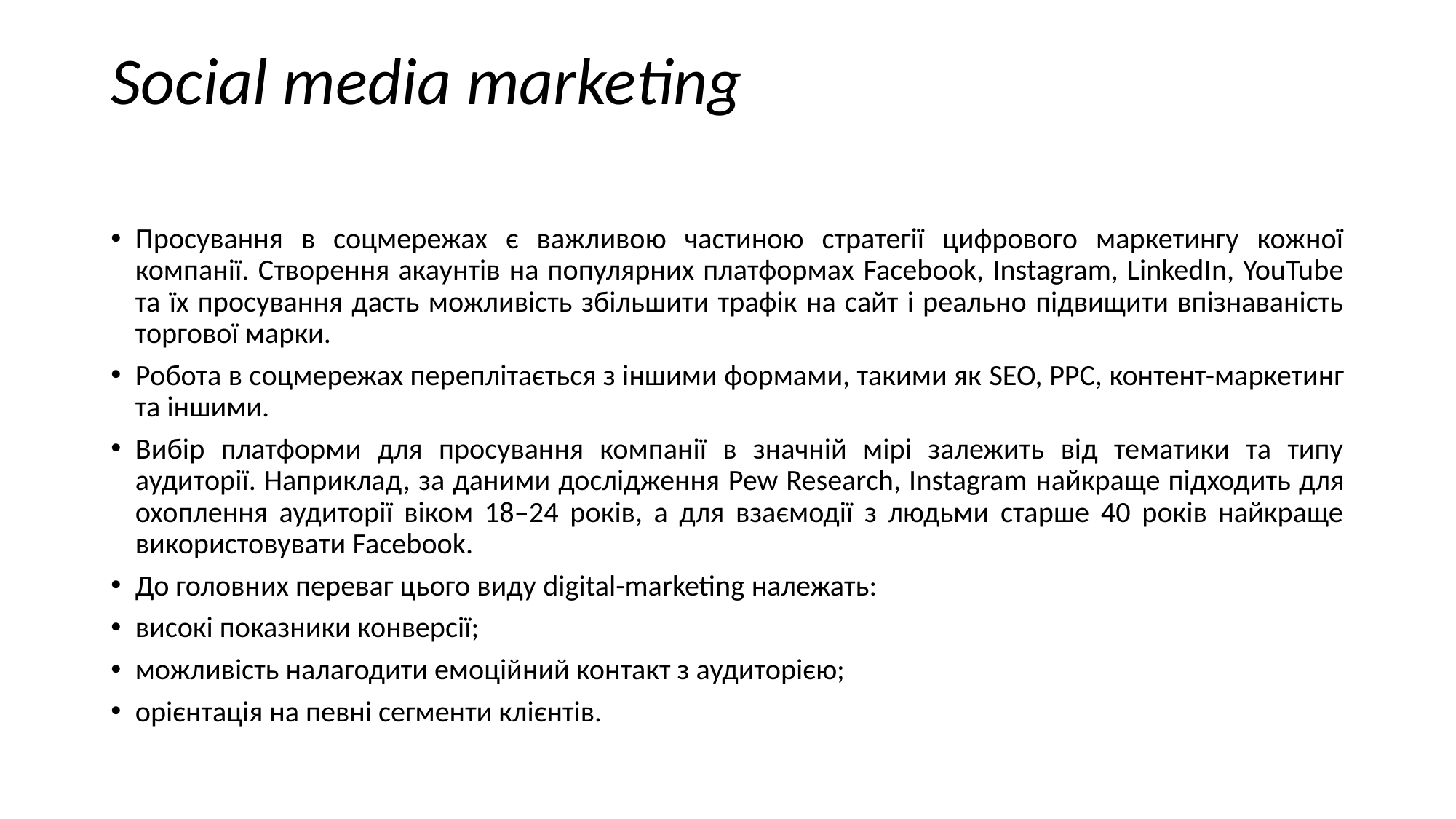

# Social media marketing
Просування в соцмережах є важливою частиною стратегії цифрового маркетингу кожної компанії. Створення акаунтів на популярних платформах Facebook, Instagram, LinkedIn, YouTube та їх просування дасть можливість збільшити трафік на сайт і реально підвищити впізнаваність торгової марки.
Робота в соцмережах переплітається з іншими формами, такими як SEO, PPC, контент-маркетинг та іншими.
Вибір платформи для просування компанії в значній мірі залежить від тематики та типу аудиторії. Наприклад, за даними дослідження Pew Research, Instagram найкраще підходить для охоплення аудиторії віком 18–24 років, а для взаємодії з людьми старше 40 років найкраще використовувати Facebook.
До головних переваг цього виду digital-marketing належать:
високі показники конверсії;
можливість налагодити емоційний контакт з аудиторією;
орієнтація на певні сегменти клієнтів.